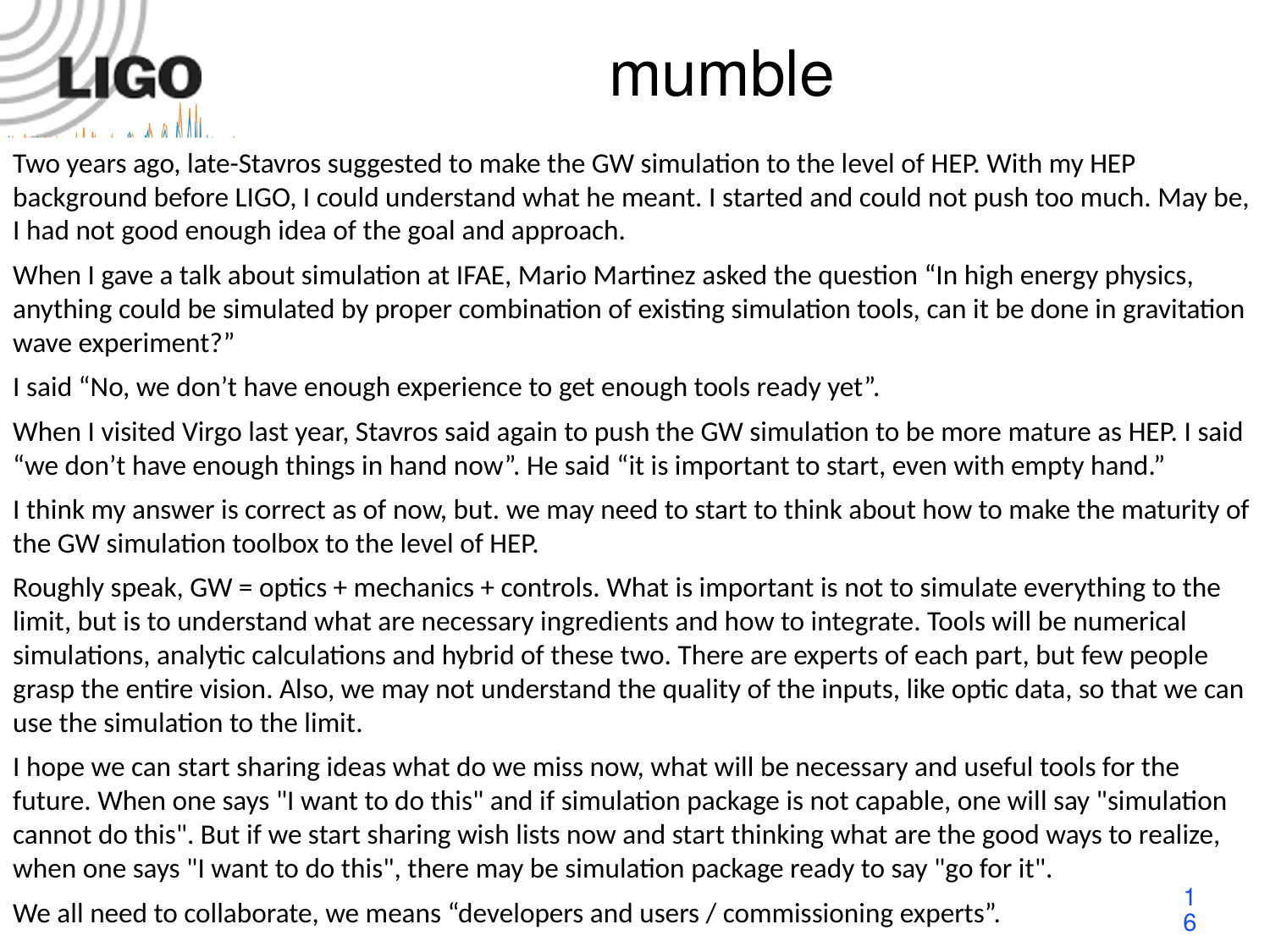

# mumble
Two years ago, late-Stavros suggested to make the GW simulation to the level of HEP. With my HEP background before LIGO, I could understand what he meant. I started and could not push too much. May be, I had not good enough idea of the goal and approach.
When I gave a talk about simulation at IFAE, Mario Martinez asked the question “In high energy physics, anything could be simulated by proper combination of existing simulation tools, can it be done in gravitation wave experiment?”
I said “No, we don’t have enough experience to get enough tools ready yet”.
When I visited Virgo last year, Stavros said again to push the GW simulation to be more mature as HEP. I said “we don’t have enough things in hand now”. He said “it is important to start, even with empty hand.”
I think my answer is correct as of now, but. we may need to start to think about how to make the maturity of the GW simulation toolbox to the level of HEP.
Roughly speak, GW = optics + mechanics + controls. What is important is not to simulate everything to the limit, but is to understand what are necessary ingredients and how to integrate. Tools will be numerical simulations, analytic calculations and hybrid of these two. There are experts of each part, but few people grasp the entire vision. Also, we may not understand the quality of the inputs, like optic data, so that we can use the simulation to the limit.
I hope we can start sharing ideas what do we miss now, what will be necessary and useful tools for the future. When one says "I want to do this" and if simulation package is not capable, one will say "simulation cannot do this". But if we start sharing wish lists now and start thinking what are the good ways to realize, when one says "I want to do this", there may be simulation package ready to say "go for it".
We all need to collaborate, we means “developers and users / commissioning experts”.

16